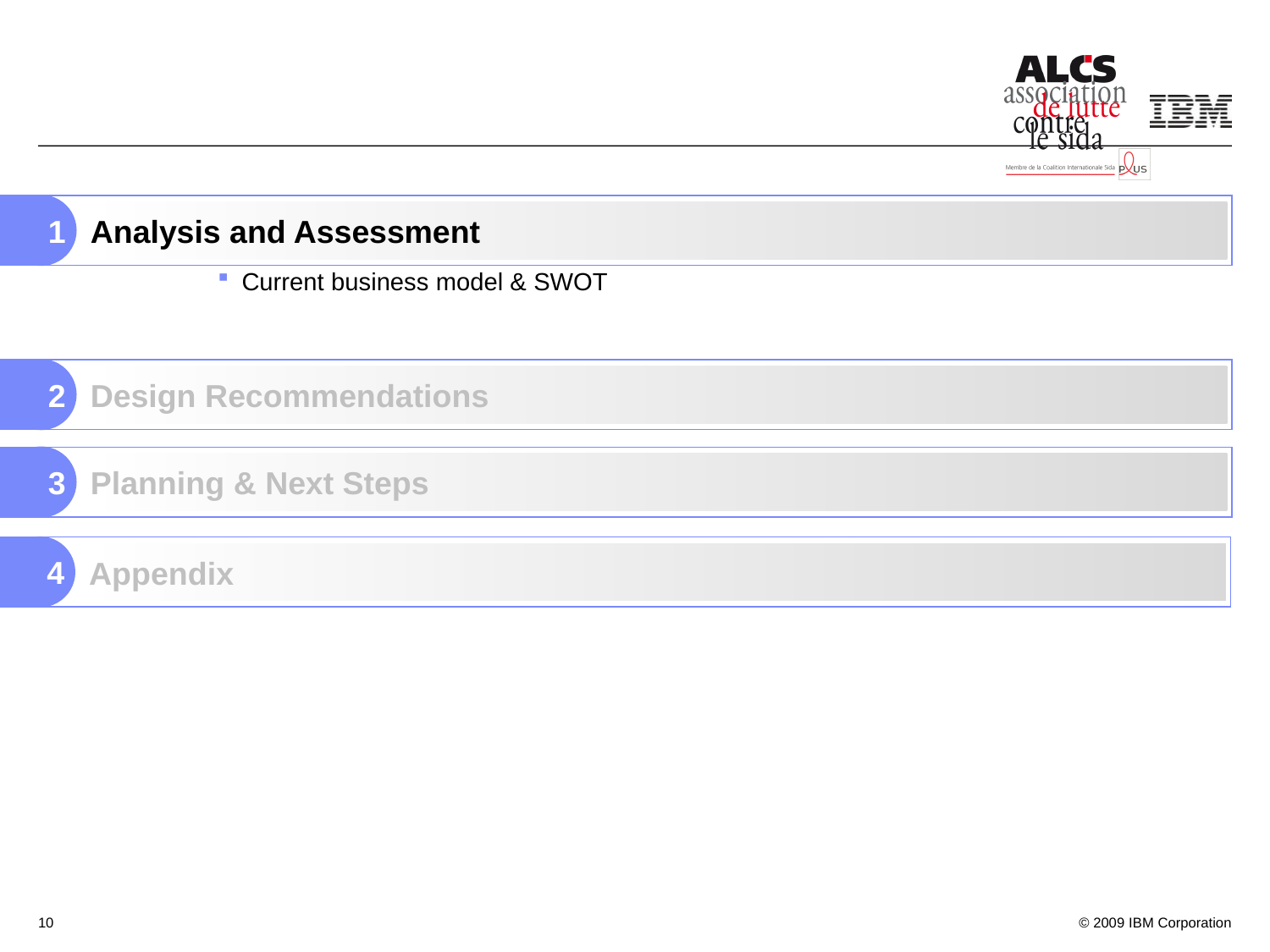

Current business model & SWOT

1
Analysis and Assessment

2
Design Recommendations

3
Planning & Next Steps

4
Appendix
10